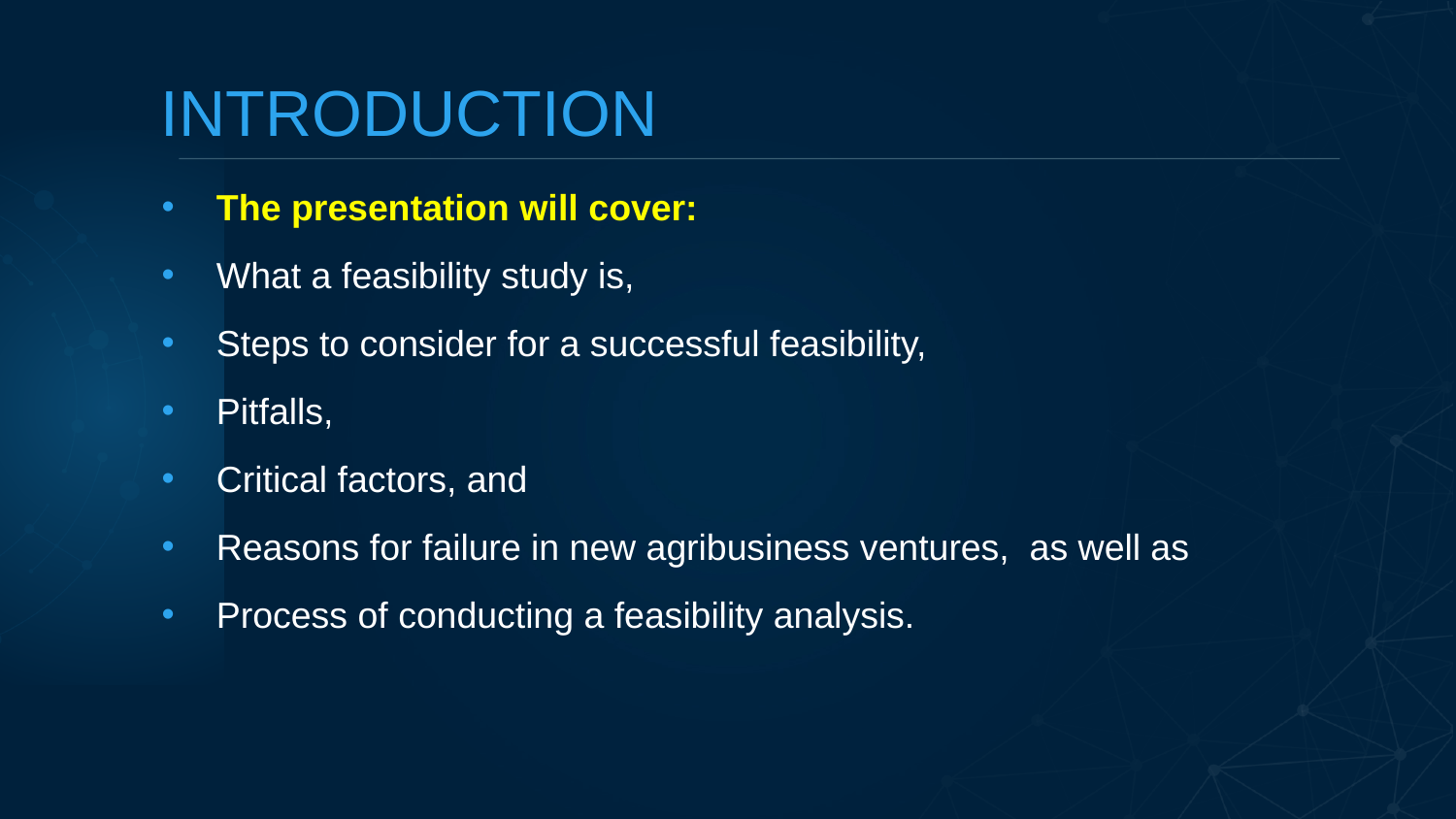

# INTRODUCTION
The presentation will cover:
What a feasibility study is,
Steps to consider for a successful feasibility,
Pitfalls,
Critical factors, and
Reasons for failure in new agribusiness ventures,  as well as
Process of conducting a feasibility analysis.